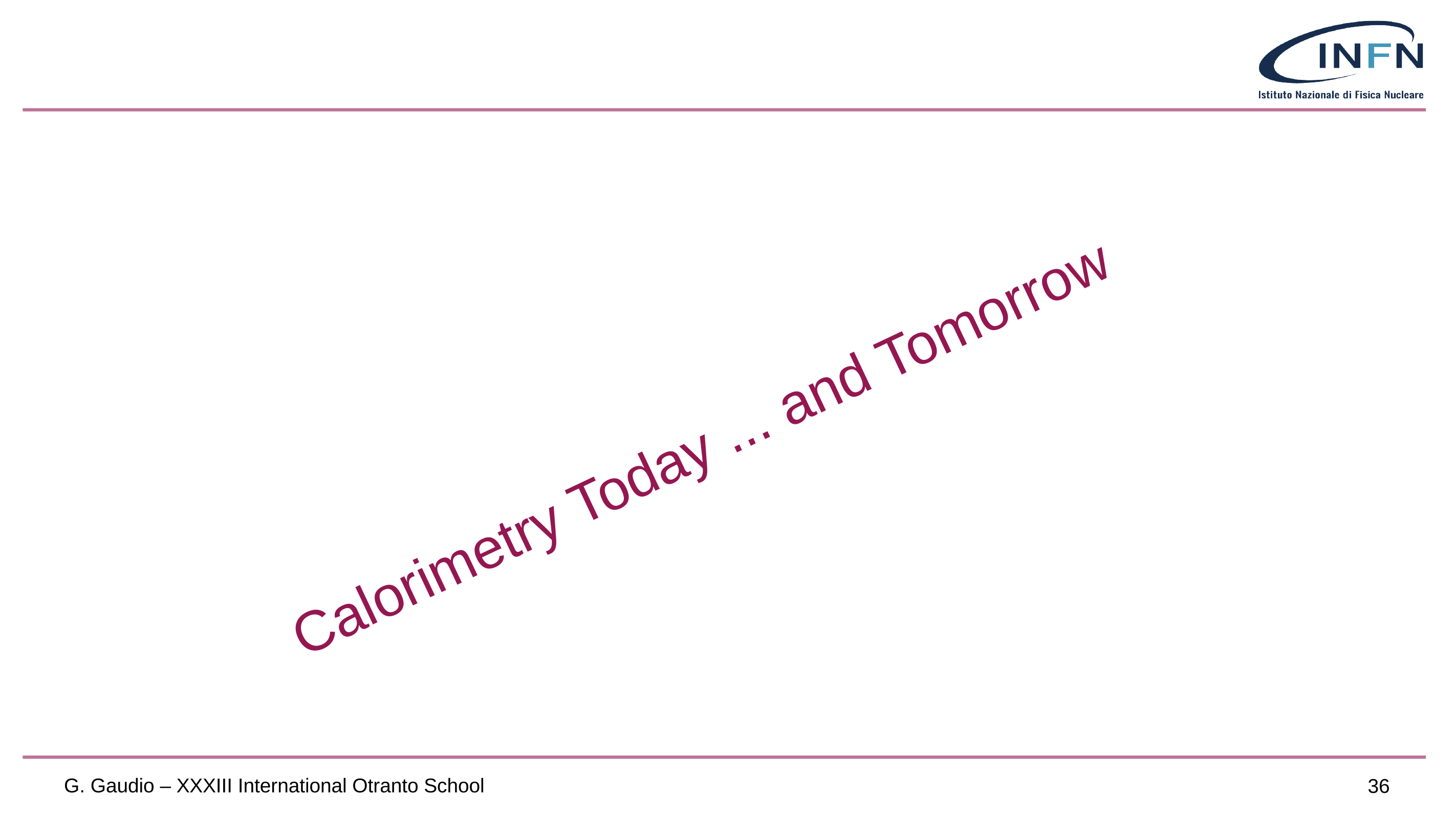

# Calorimetry Today ... and Tomorrow
36